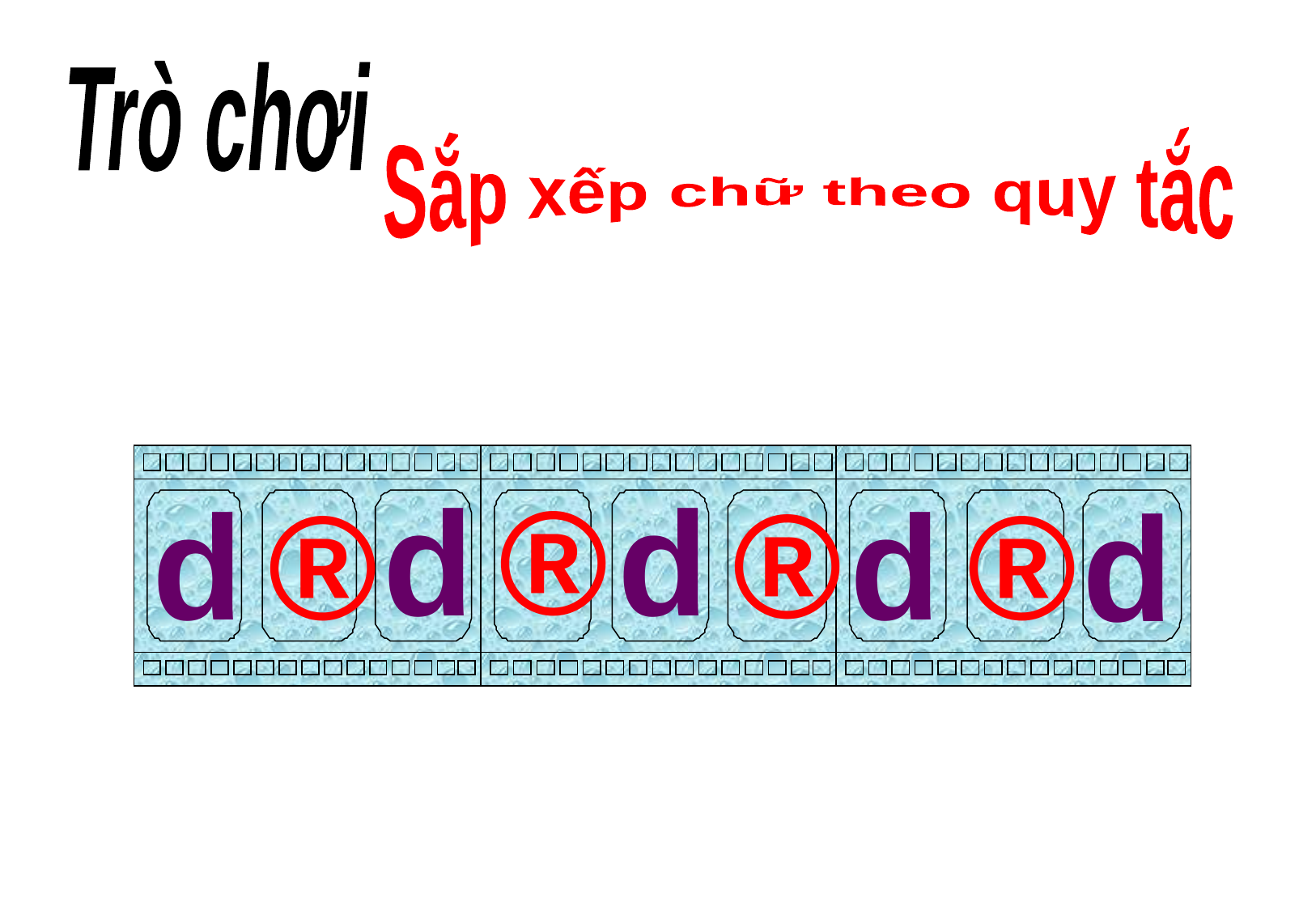

Trò chơi
Sắp xếp chữ theo quy tắc

®
d
d
®
®
d
®
d
d